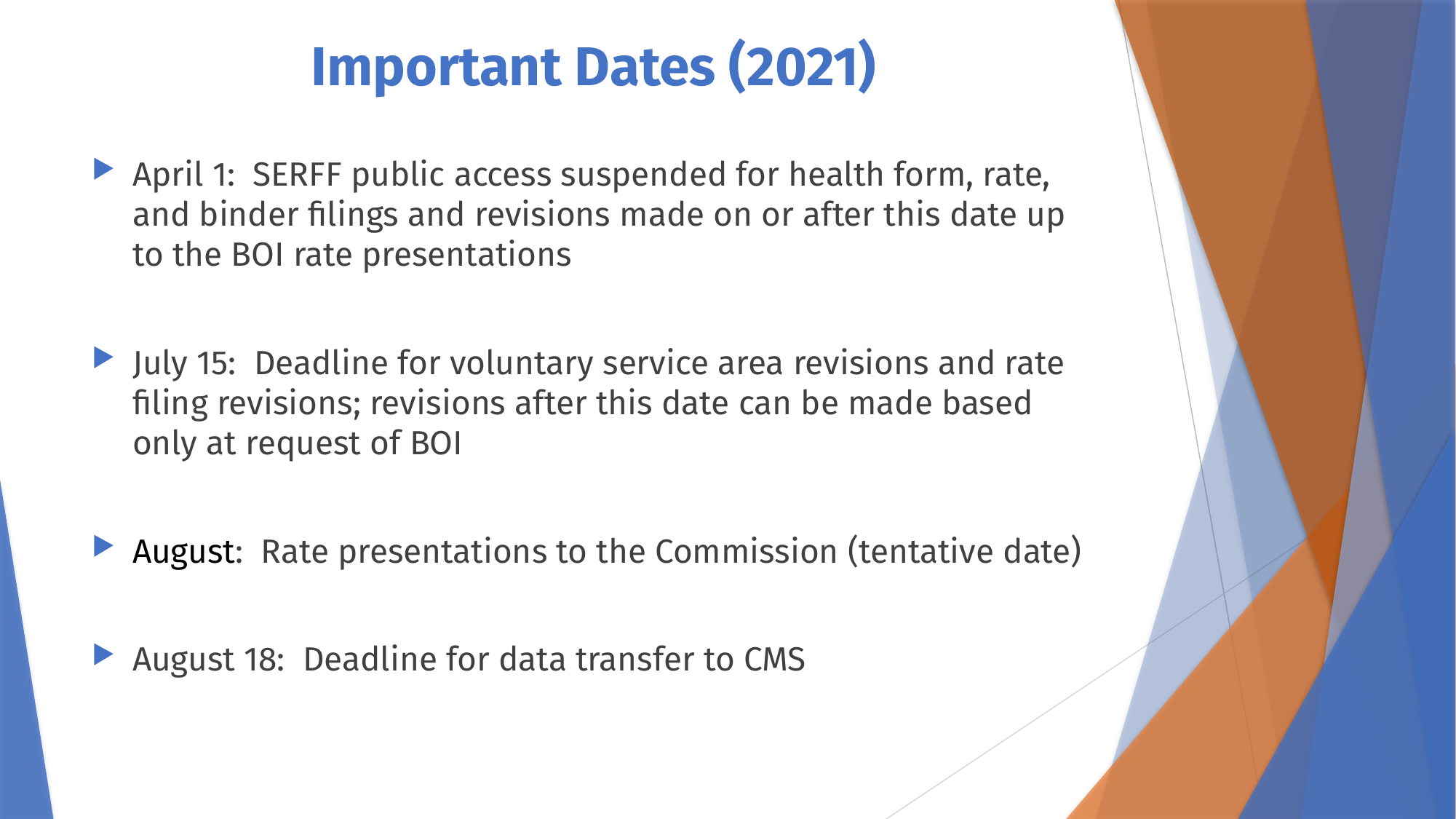

# Important Dates (2021)
April 1:  SERFF public access suspended for health form, rate, and binder filings and revisions made on or after this date up to the BOI rate presentations

July 15:  Deadline for voluntary service area revisions and rate filing revisions; revisions after this date can be made based only at request of BOI

August:  Rate presentations to the Commission (tentative date)

August 18:  Deadline for data transfer to CMS